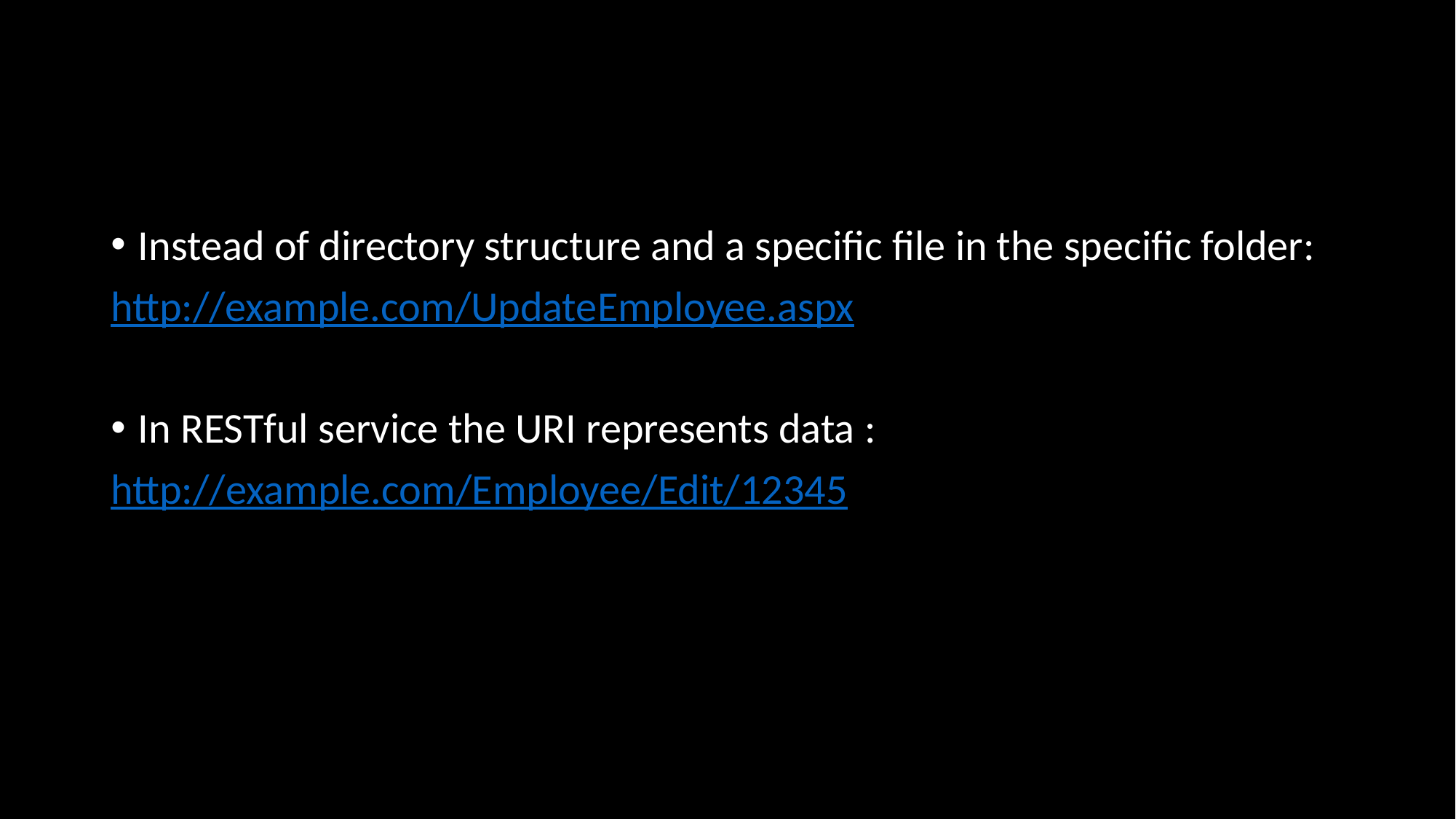

Instead of directory structure and a specific file in the specific folder:
http://example.com/UpdateEmployee.aspx

In RESTful service the URI represents data :
http://example.com/Employee/Edit/12345